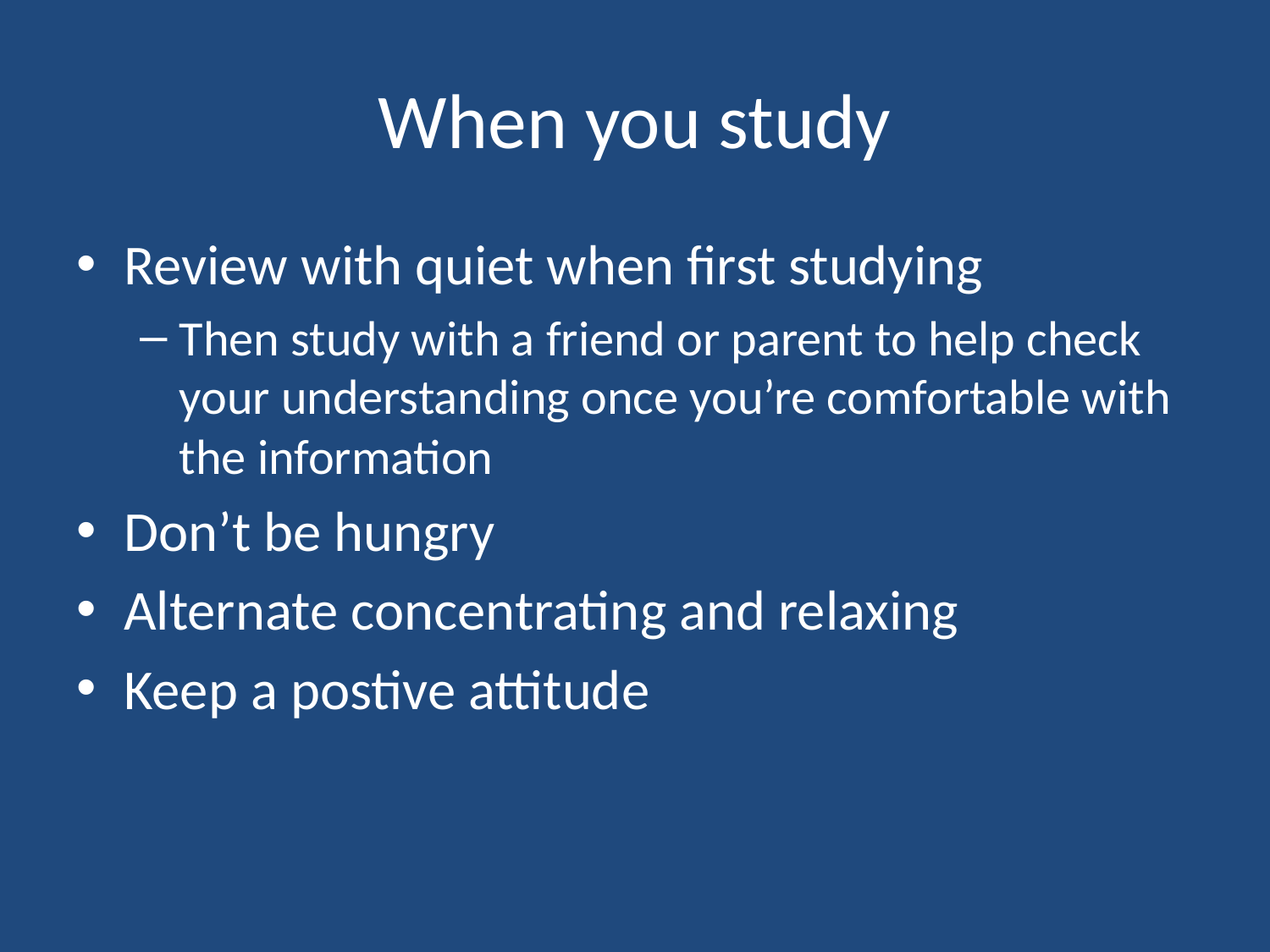

# When you study
Review with quiet when first studying
Then study with a friend or parent to help check your understanding once you’re comfortable with the information
Don’t be hungry
Alternate concentrating and relaxing
Keep a postive attitude